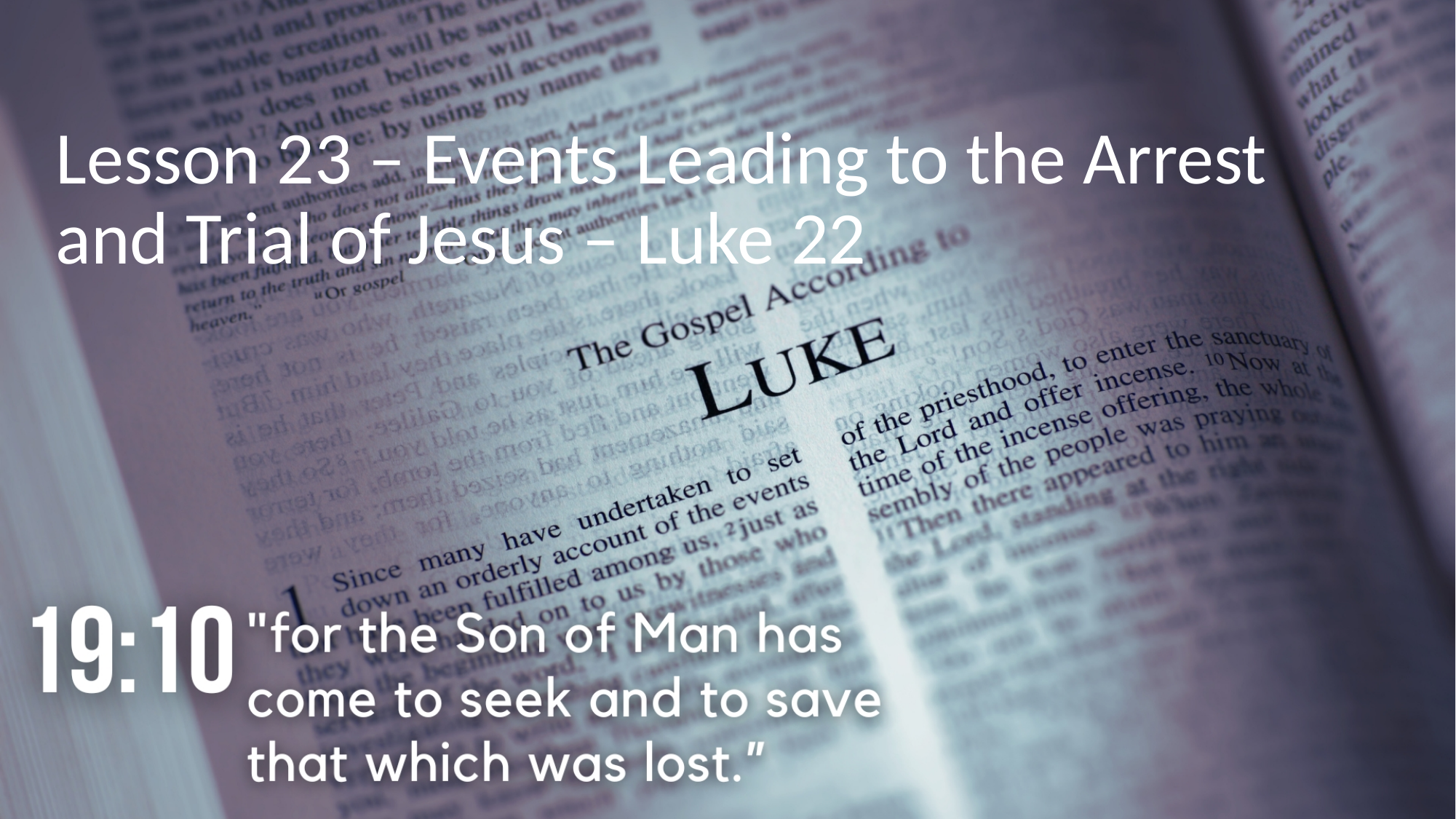

# Lesson 23 – Events Leading to the Arrest and Trial of Jesus – Luke 22